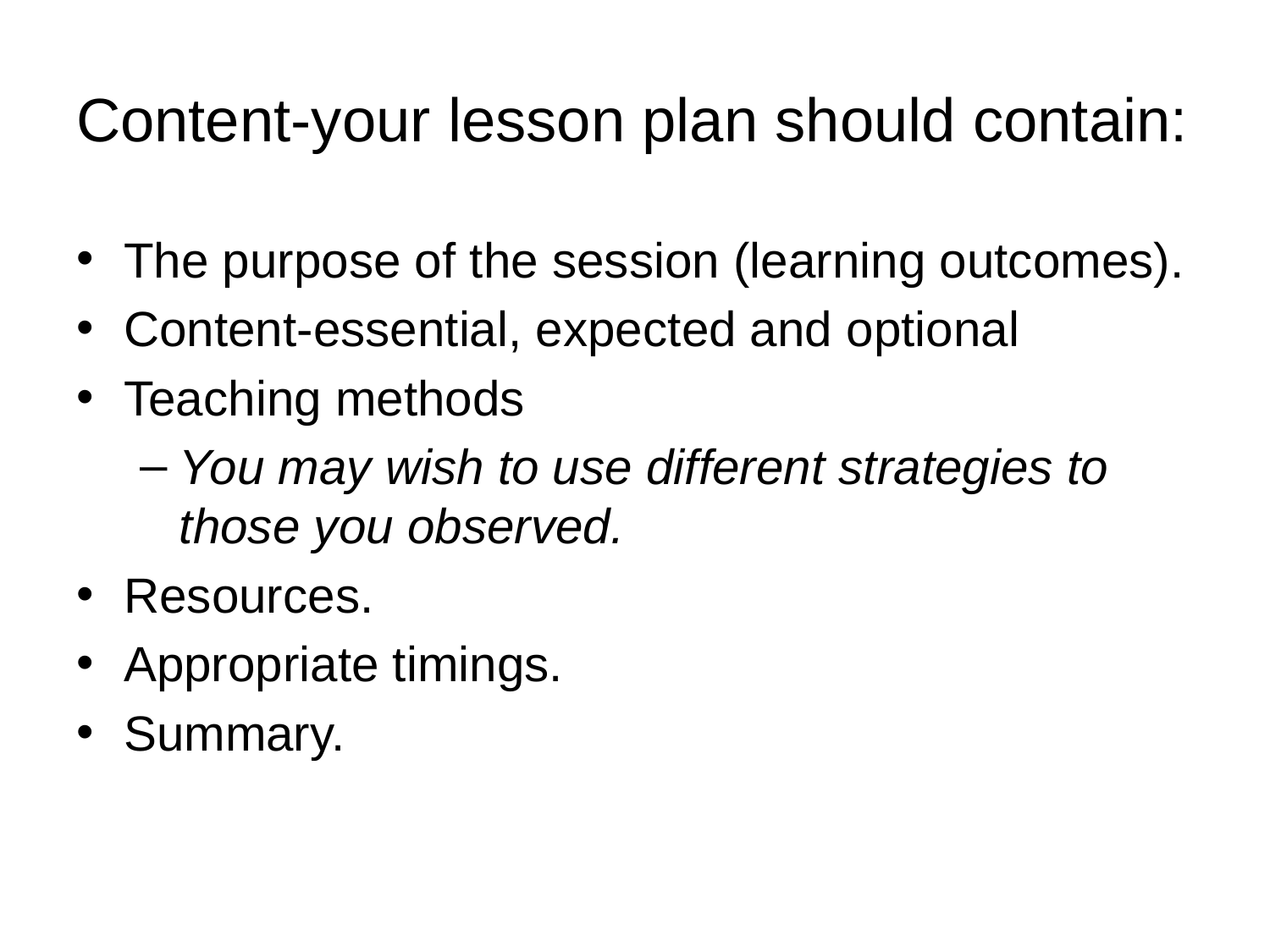

# Content-your lesson plan should contain:
The purpose of the session (learning outcomes).
Content-essential, expected and optional
Teaching methods
You may wish to use different strategies to those you observed.
Resources.
Appropriate timings.
Summary.